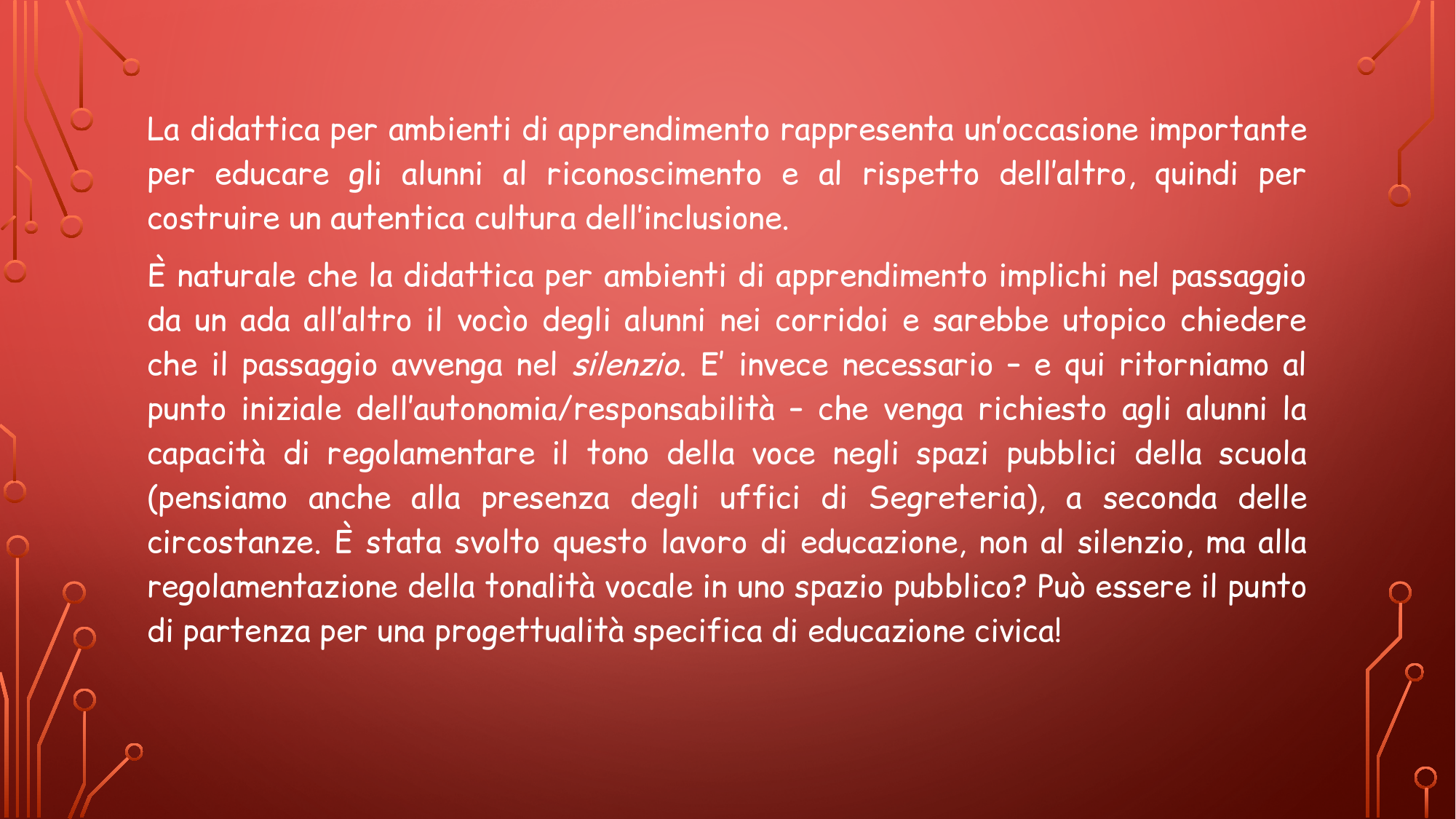

La didattica per ambienti di apprendimento rappresenta un’occasione importante per educare gli alunni al riconoscimento e al rispetto dell’altro, quindi per costruire un autentica cultura dell’inclusione.
È naturale che la didattica per ambienti di apprendimento implichi nel passaggio da un ada all’altro il vocìo degli alunni nei corridoi e sarebbe utopico chiedere che il passaggio avvenga nel silenzio. E’ invece necessario – e qui ritorniamo al punto iniziale dell’autonomia/responsabilità – che venga richiesto agli alunni la capacità di regolamentare il tono della voce negli spazi pubblici della scuola (pensiamo anche alla presenza degli uffici di Segreteria), a seconda delle circostanze. È stata svolto questo lavoro di educazione, non al silenzio, ma alla regolamentazione della tonalità vocale in uno spazio pubblico? Può essere il punto di partenza per una progettualità specifica di educazione civica!